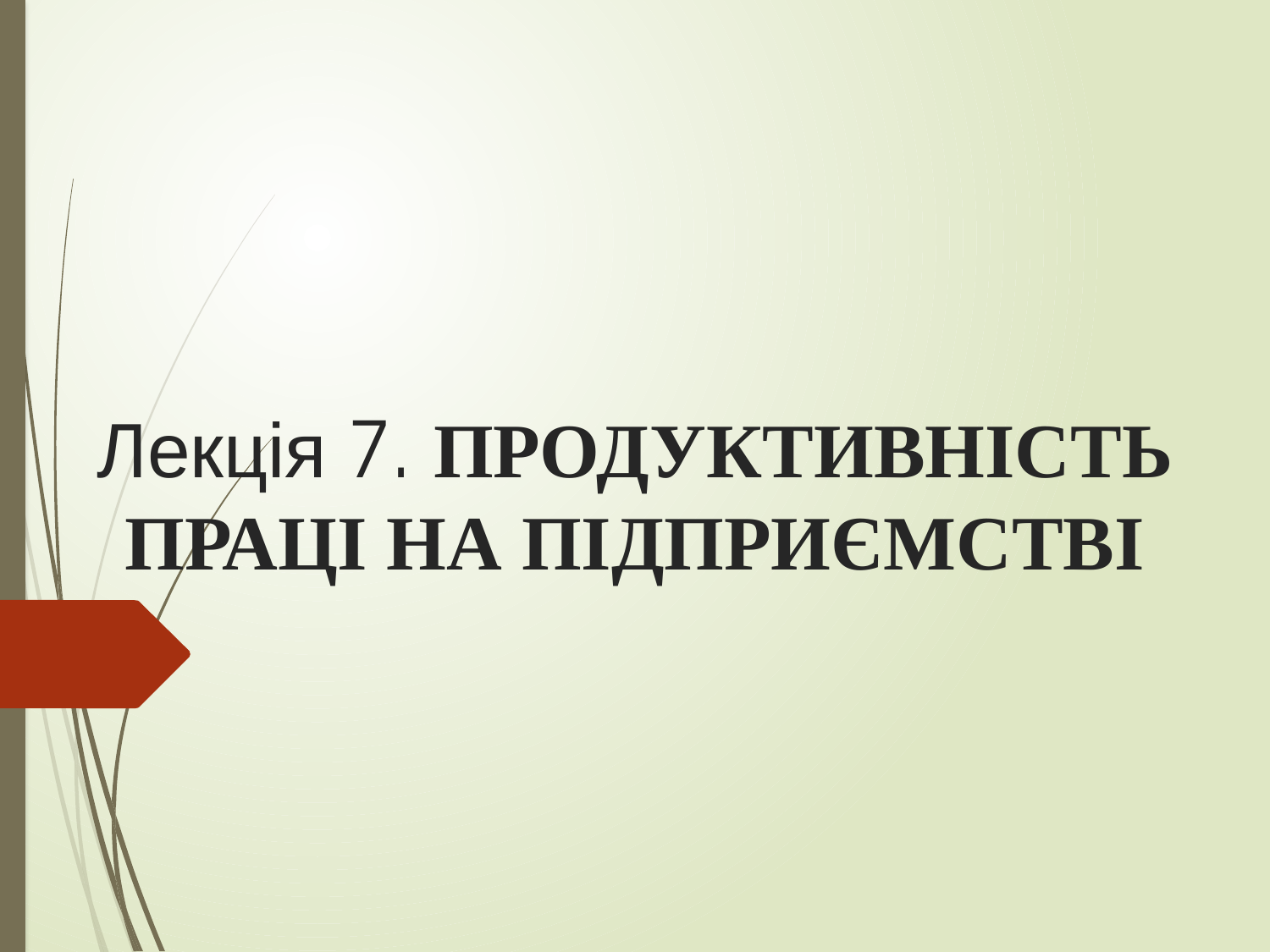

# Лекція 7. ПРОДУКТИВНІСТЬ ПРАЦІ НА ПІДПРИЄМСТВІ